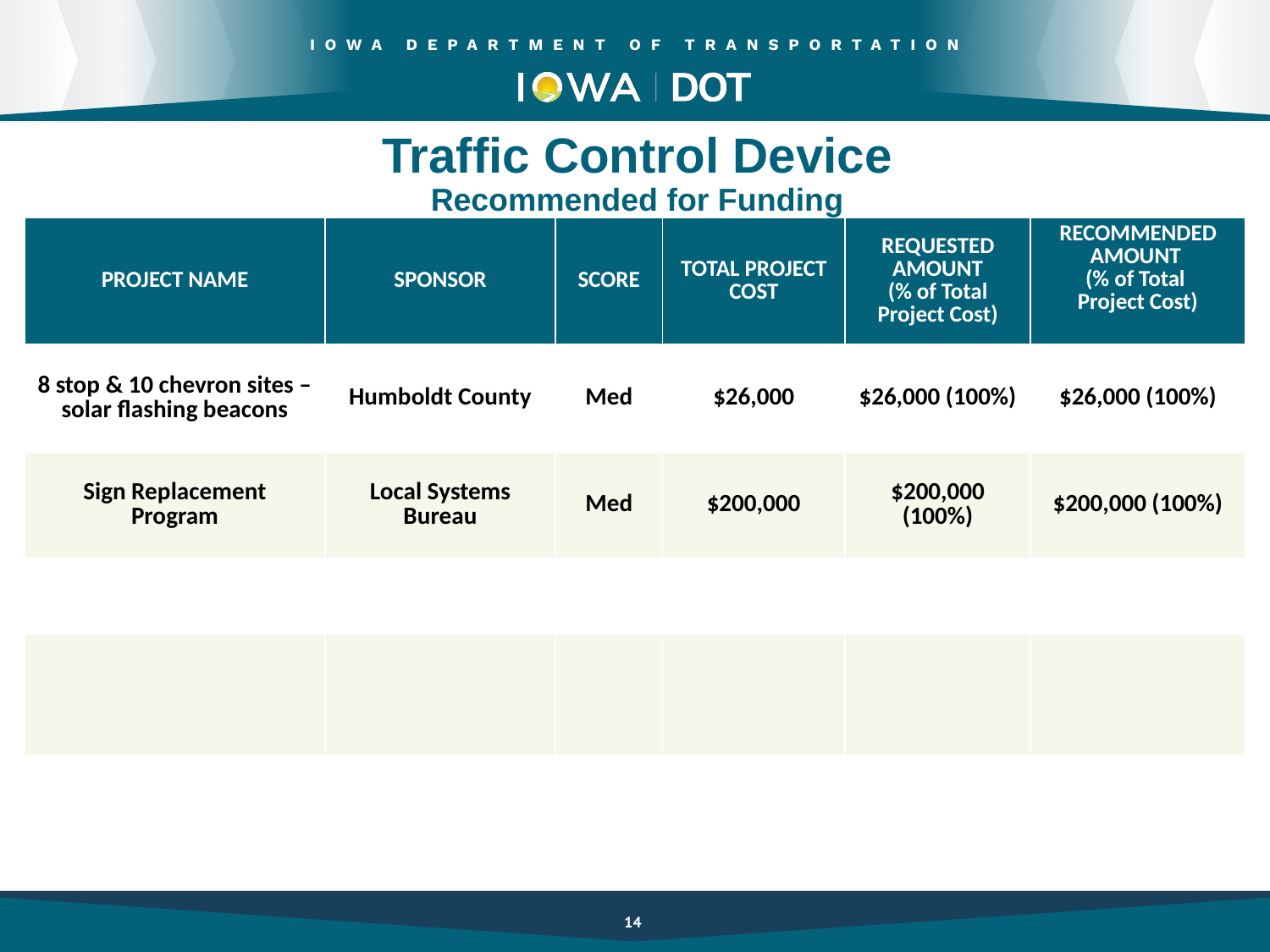

Traffic Control Device
Recommended for Funding
| PROJECT NAME | SPONSOR | SCORE | TOTAL PROJECT COST | REQUESTED AMOUNT (% of Total Project Cost) | RECOMMENDED AMOUNT (% of Total Project Cost) |
| --- | --- | --- | --- | --- | --- |
| 8 stop & 10 chevron sites – solar flashing beacons | Humboldt County | Med | $26,000 | $26,000 (100%) | $26,000 (100%) |
| Sign Replacement Program | Local Systems Bureau | Med | $200,000 | $200,000 (100%) | $200,000 (100%) |
|  |  |  |  |  |  |
|  |  |  |  |  |  |
|  |  |  |  |  |  |
14
14